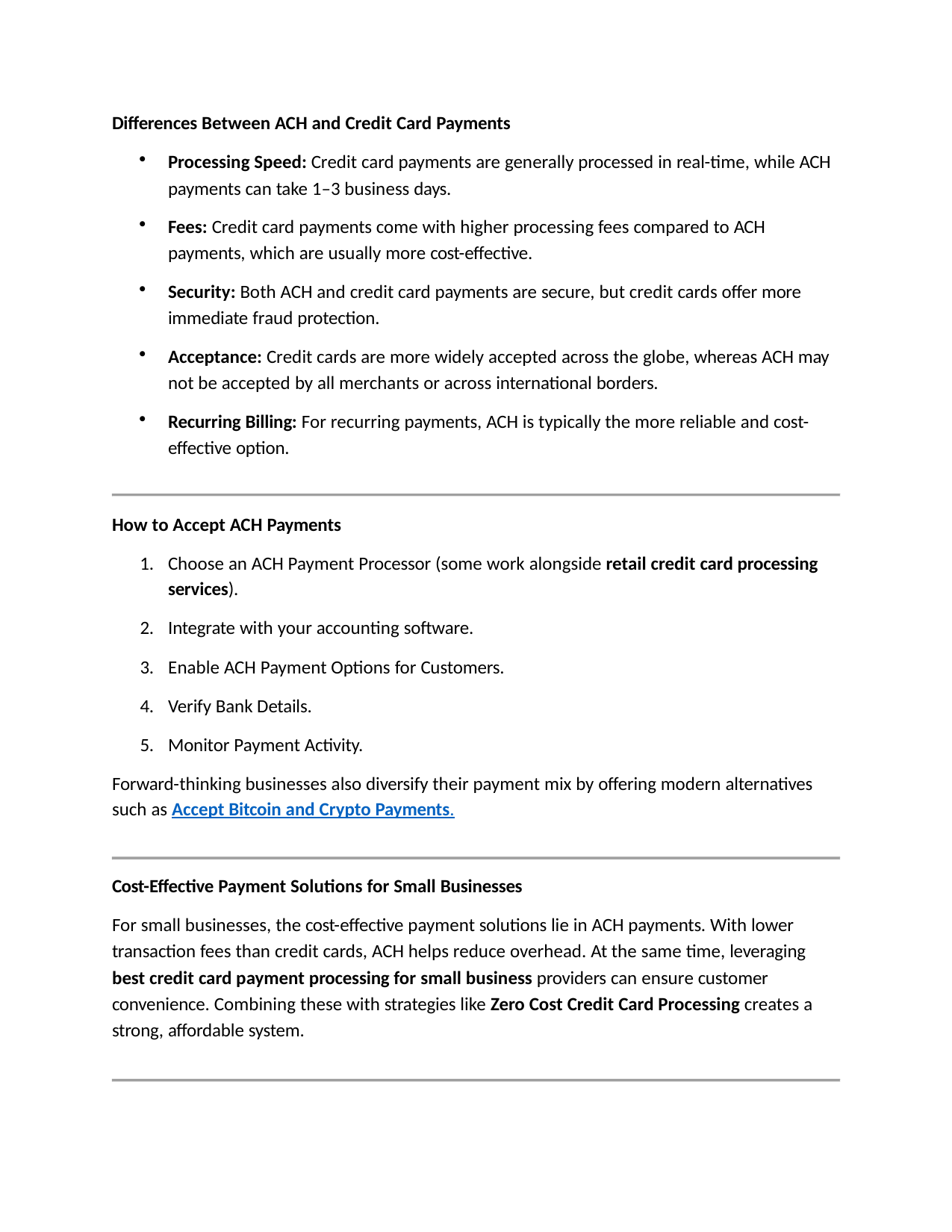

Differences Between ACH and Credit Card Payments
Processing Speed: Credit card payments are generally processed in real-time, while ACH payments can take 1–3 business days.
Fees: Credit card payments come with higher processing fees compared to ACH payments, which are usually more cost-effective.
Security: Both ACH and credit card payments are secure, but credit cards offer more immediate fraud protection.
Acceptance: Credit cards are more widely accepted across the globe, whereas ACH may not be accepted by all merchants or across international borders.
Recurring Billing: For recurring payments, ACH is typically the more reliable and cost- effective option.

How to Accept ACH Payments
Choose an ACH Payment Processor (some work alongside retail credit card processing services).
Integrate with your accounting software.
Enable ACH Payment Options for Customers.
Verify Bank Details.
Monitor Payment Activity.
Forward-thinking businesses also diversify their payment mix by offering modern alternatives such as Accept Bitcoin and Crypto Payments.

Cost-Effective Payment Solutions for Small Businesses
For small businesses, the cost-effective payment solutions lie in ACH payments. With lower transaction fees than credit cards, ACH helps reduce overhead. At the same time, leveraging best credit card payment processing for small business providers can ensure customer convenience. Combining these with strategies like Zero Cost Credit Card Processing creates a strong, affordable system.